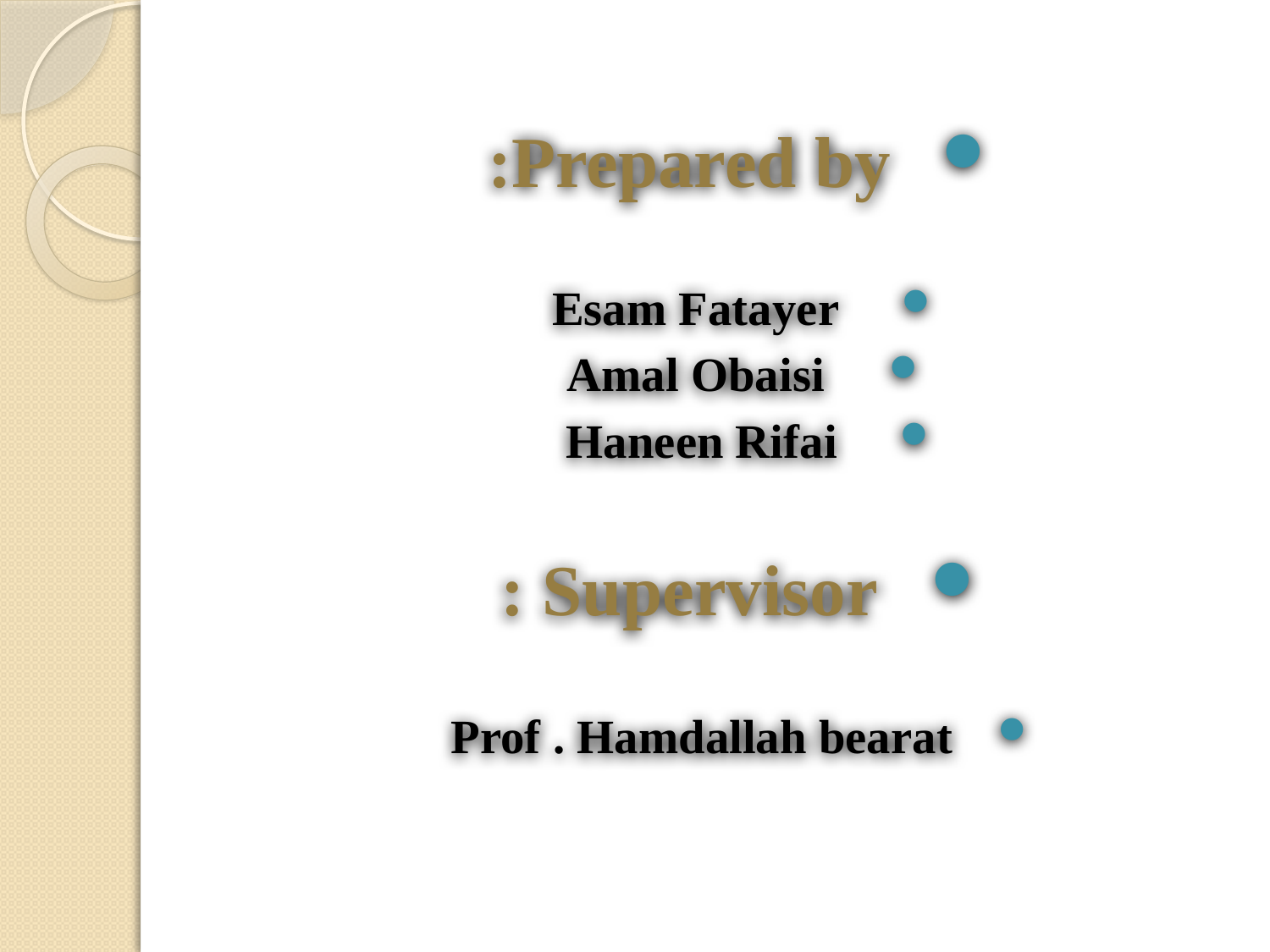

Prepared by:

Esam Fatayer
Amal Obaisi
Haneen Rifai

Supervisor :

Prof . Hamdallah bearat